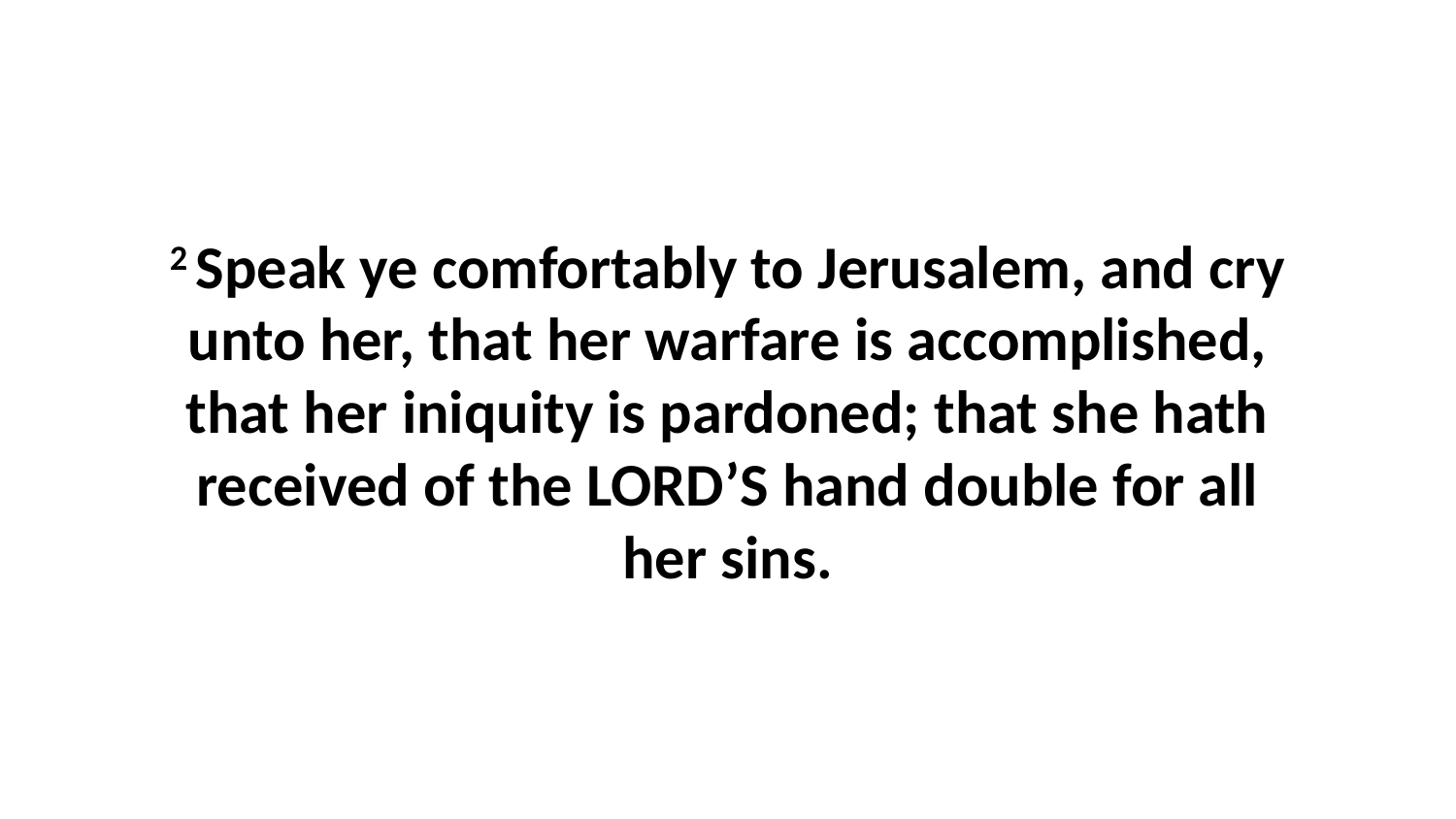

2 Speak ye comfortably to Jerusalem, and cry unto her, that her warfare is accomplished, that her iniquity is pardoned; that she hath received of the LORD’S hand double for all her sins.